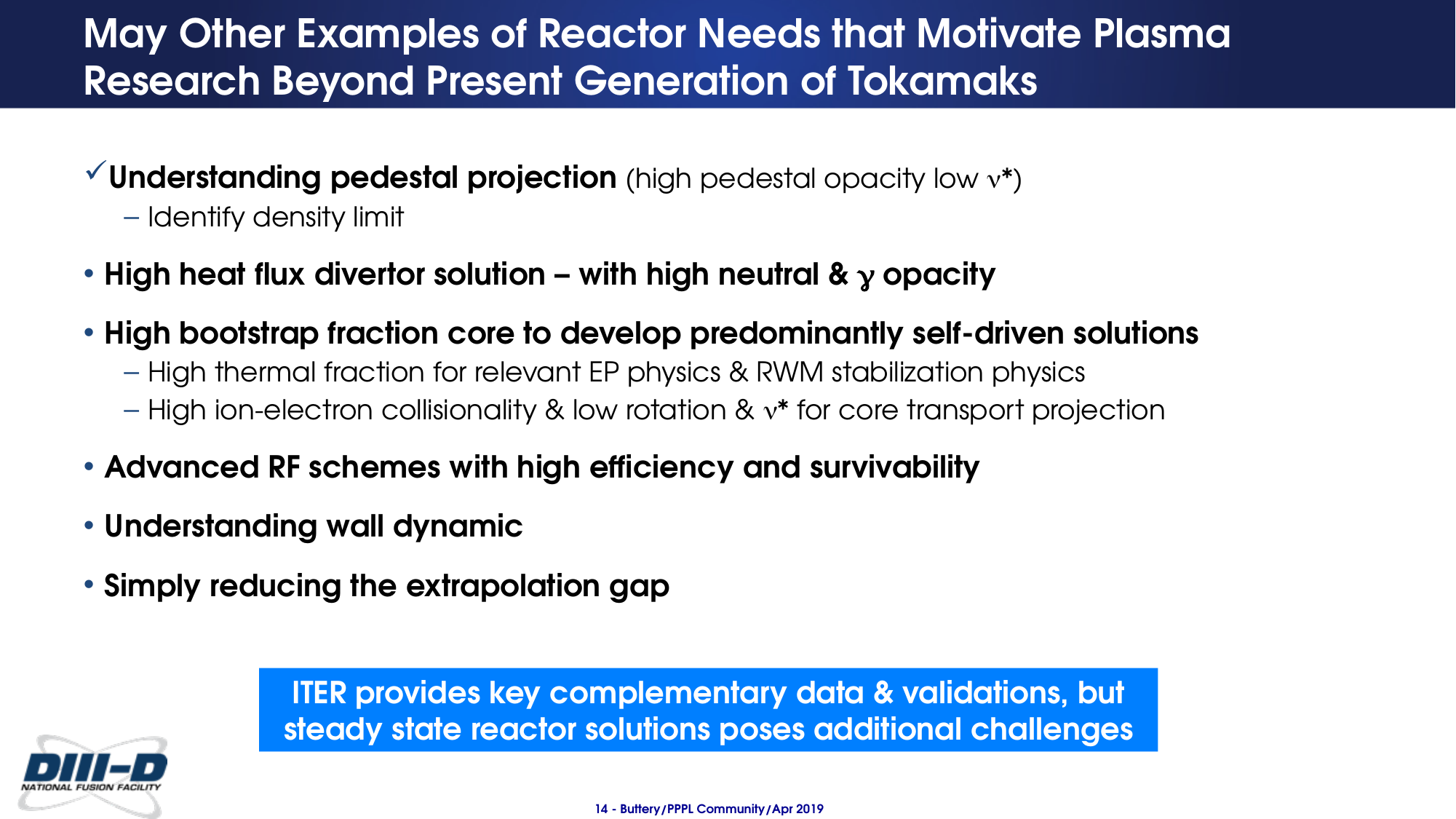

May Other Examples of Reactor Needs that Motivate Plasma Research Beyond Present Generation of Tokamaks
Understanding pedestal projection (high pedestal opacity low ν*)
Identify density limit
High heat flux divertor solution – with high neutral & γ opacity
High bootstrap fraction core to develop predominantly self-driven solutions
High thermal fraction for relevant EP physics & RWM stabilization physics
High ion-electron collisionality & low rotation & ν* for core transport projection
Advanced RF schemes with high efficiency and survivability
Understanding wall dynamic
Simply reducing the extrapolation gap

ITER provides key complementary data & validations, but steady state reactor solutions poses additional challenges